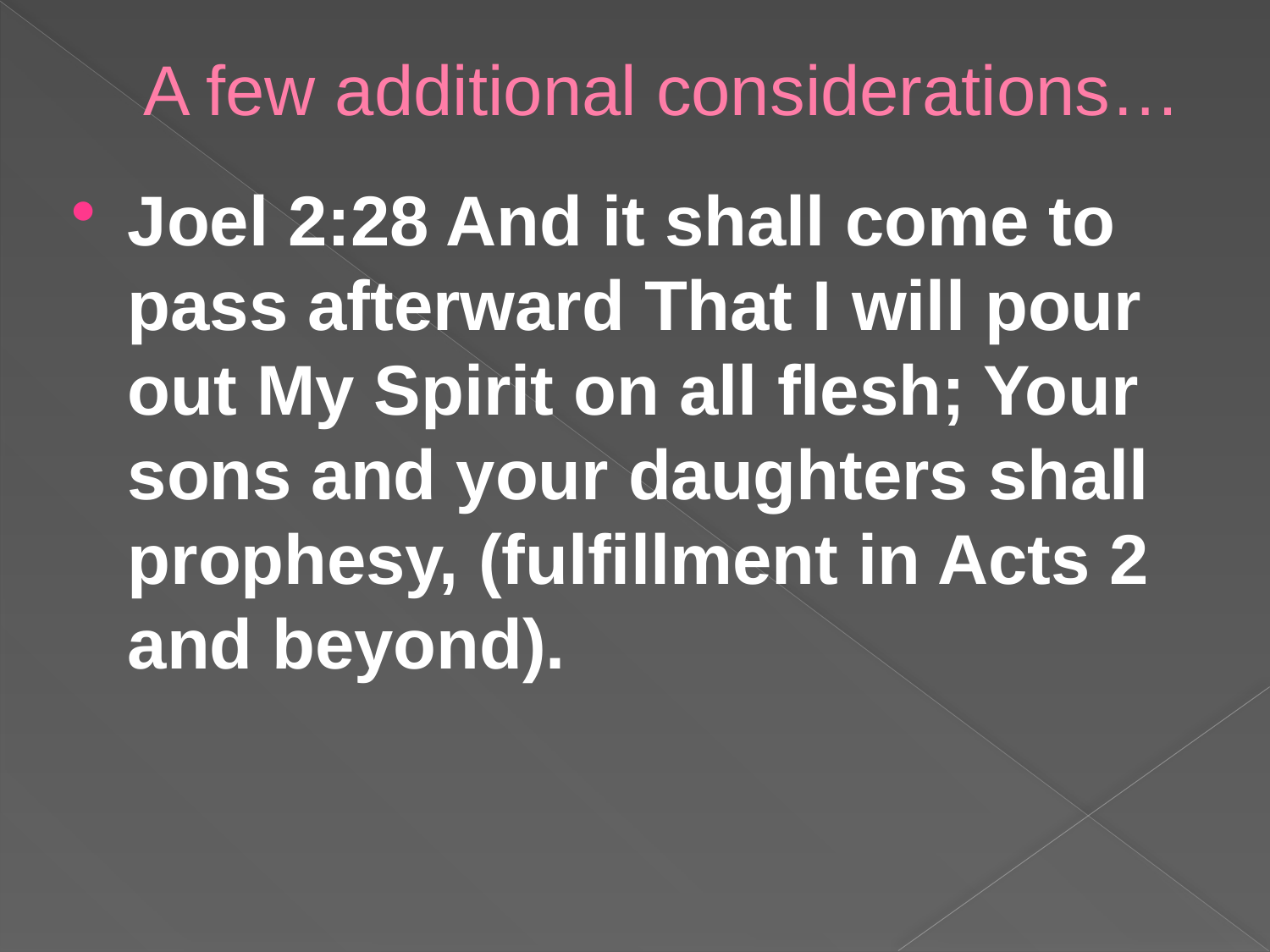

# A few additional considerations…
Joel 2:28 And it shall come to pass afterward That I will pour out My Spirit on all flesh; Your sons and your daughters shall prophesy, (fulfillment in Acts 2 and beyond).